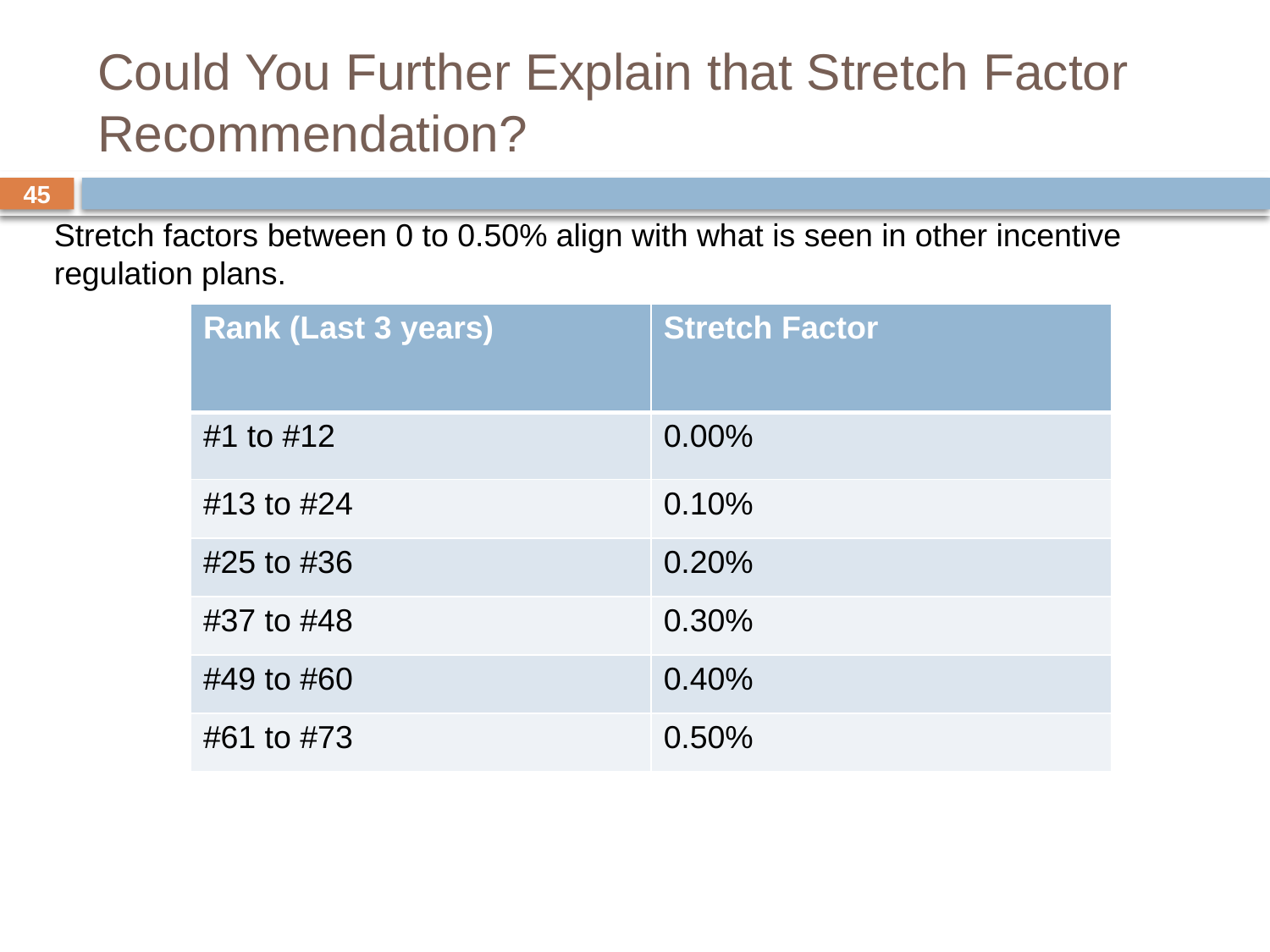

# Could You Further Explain that Stretch Factor Recommendation?
45
Stretch factors between 0 to 0.50% align with what is seen in other incentive regulation plans.

| Rank (Last 3 years) | Stretch Factor |
| --- | --- |
| #1 to #12 | 0.00% |
| #13 to #24 | 0.10% |
| #25 to #36 | 0.20% |
| #37 to #48 | 0.30% |
| #49 to #60 | 0.40% |
| #61 to #73 | 0.50% |